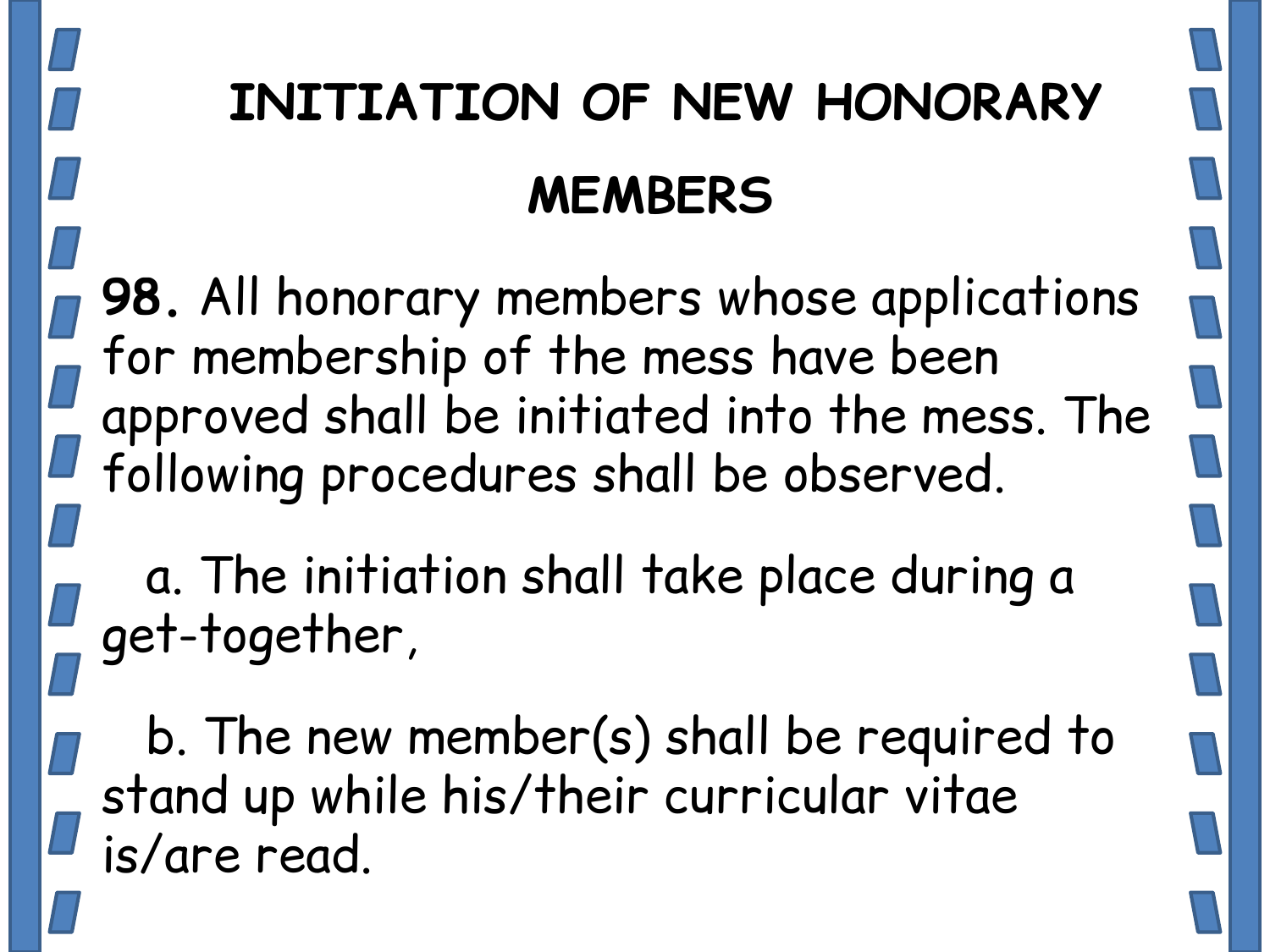

INITIATION OF NEW HONORARY

		        MEMBERS

98. All honorary members whose applications for membership of the mess have been approved shall be initiated into the mess. The following procedures shall be observed.

   a. The initiation shall take place during a get-together,

   b. The new member(s) shall be required to stand up while his/their curricular vitae is/are read.